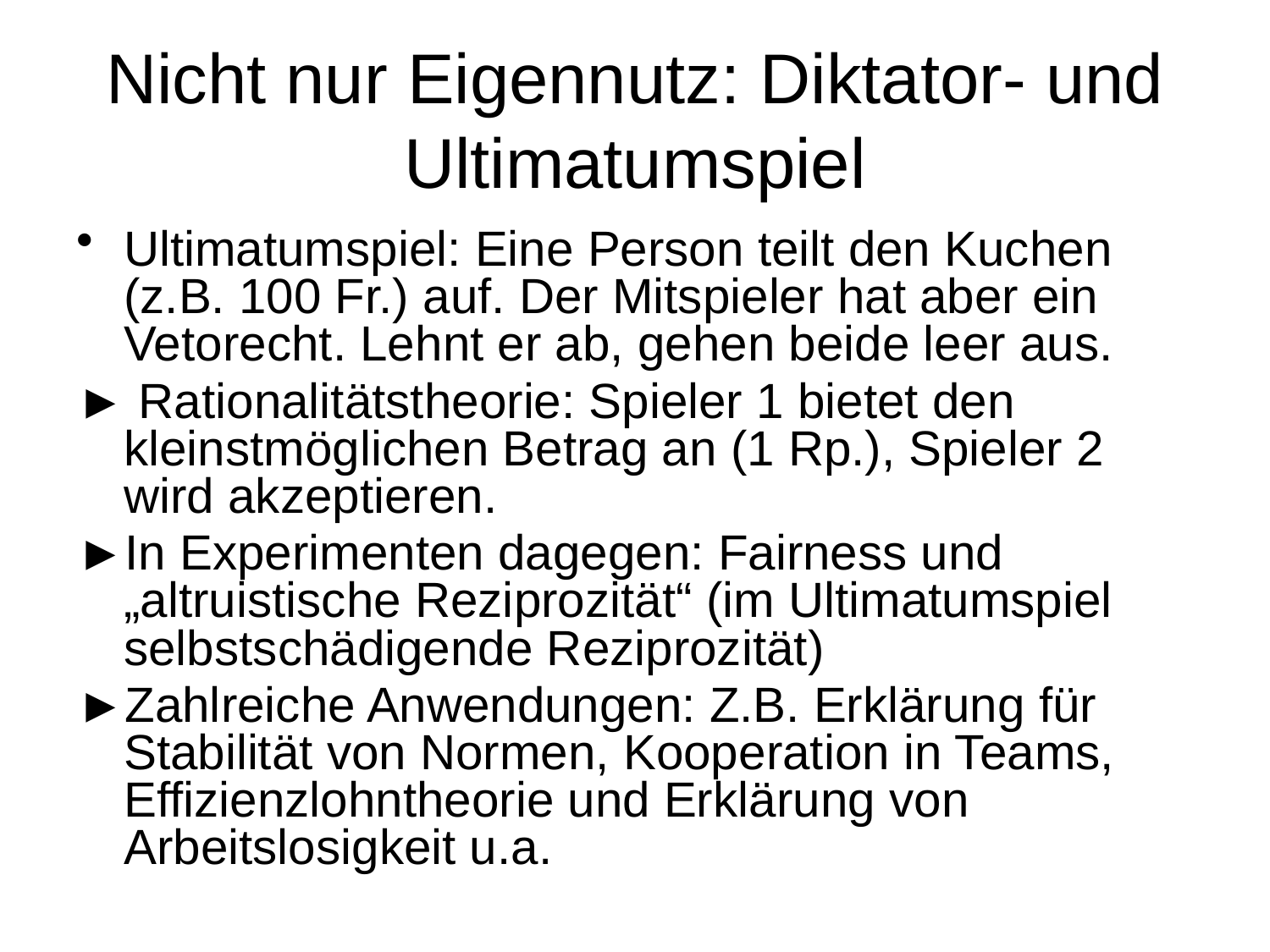

# Nicht nur Eigennutz: Diktator- und Ultimatumspiel
Ultimatumspiel: Eine Person teilt den Kuchen (z.B. 100 Fr.) auf. Der Mitspieler hat aber ein Vetorecht. Lehnt er ab, gehen beide leer aus.
► Rationalitätstheorie: Spieler 1 bietet den kleinstmöglichen Betrag an (1 Rp.), Spieler 2 wird akzeptieren.
►In Experimenten dagegen: Fairness und „altruistische Reziprozität“ (im Ultimatumspiel selbstschädigende Reziprozität)
►Zahlreiche Anwendungen: Z.B. Erklärung für Stabilität von Normen, Kooperation in Teams, Effizienzlohntheorie und Erklärung von Arbeitslosigkeit u.a.